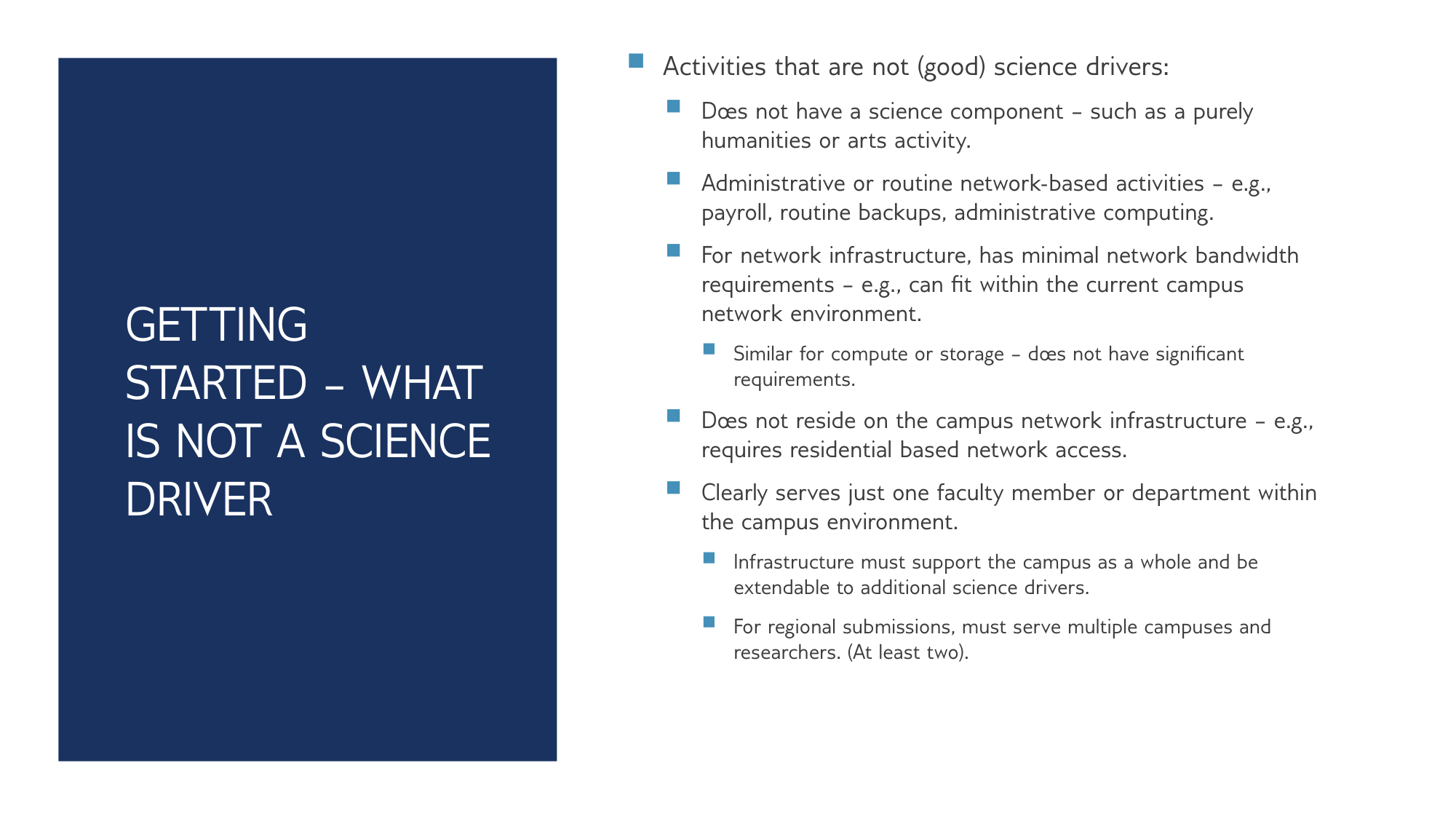

Activities that are not (good) science drivers:
Does not have a science component – such as a purely humanities or arts activity.
Administrative or routine network-based activities – e.g., payroll, routine backups, administrative computing.
For network infrastructure, has minimal network bandwidth requirements – e.g., can fit within the current campus network environment.
Similar for compute or storage – does not have significant requirements.
Does not reside on the campus network infrastructure – e.g., requires residential based network access.
Clearly serves just one faculty member or department within the campus environment.
Infrastructure must support the campus as a whole and be extendable to additional science drivers.
For regional submissions, must serve multiple campuses and researchers. (At least two).

# Getting Started – What is not a Science Driver